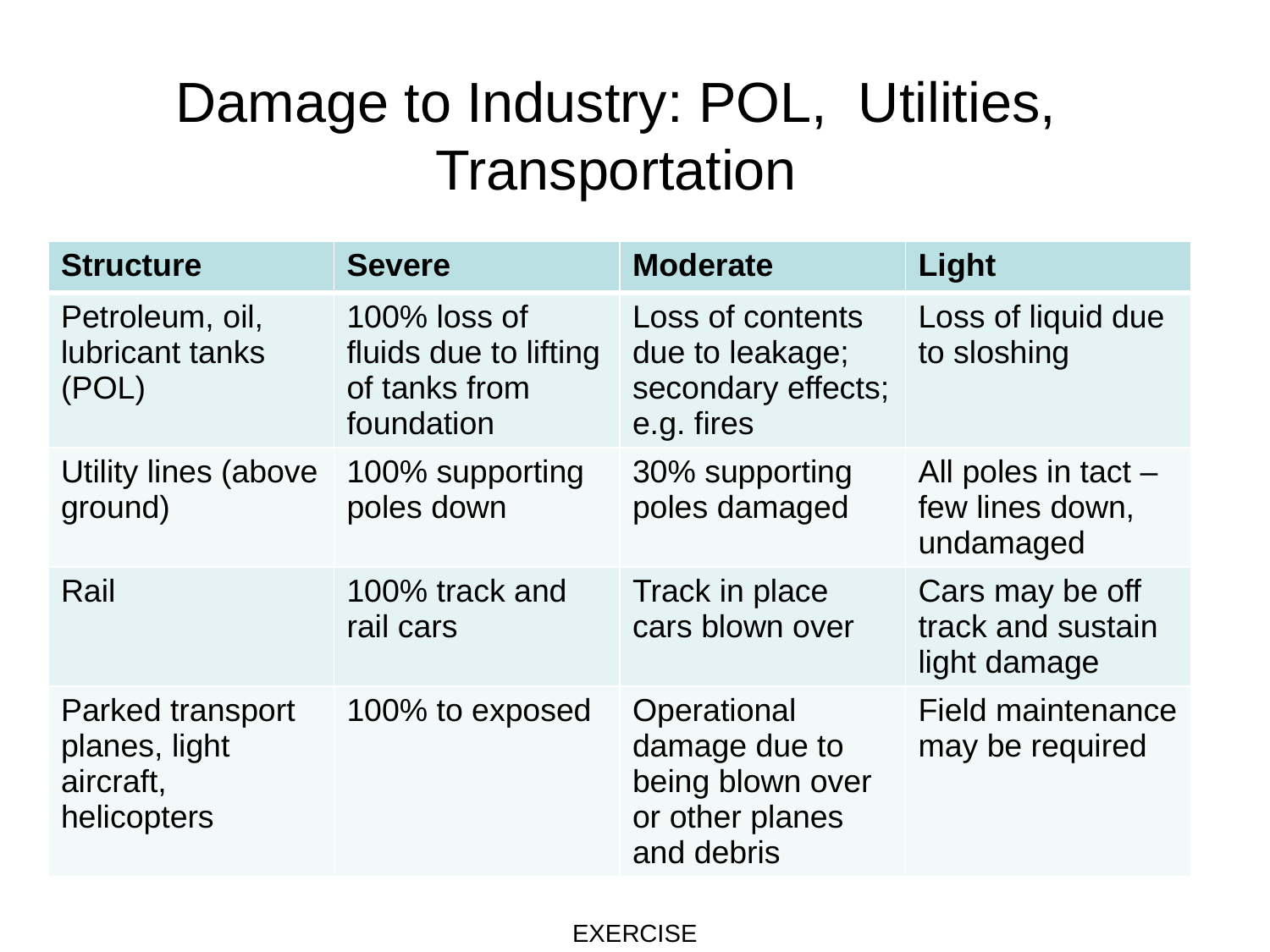

Damage to Industry: POL,  Utilities, Transportation
| Structure | Severe | Moderate | Light |
| --- | --- | --- | --- |
| Petroleum, oil, lubricant tanks (POL) | 100% loss of fluids due to lifting of tanks from foundation | Loss of contents due to leakage; secondary effects; e.g. fires | Loss of liquid due to sloshing |
| Utility lines (above ground) | 100% supporting poles down | 30% supporting poles damaged | All poles in tact – few lines down, undamaged |
| Rail | 100% track and rail cars | Track in place cars blown over | Cars may be off track and sustain light damage |
| Parked transport planes, light aircraft, helicopters | 100% to exposed | Operational damage due to being blown over or other planes and debris | Field maintenance may be required |
EXERCISE